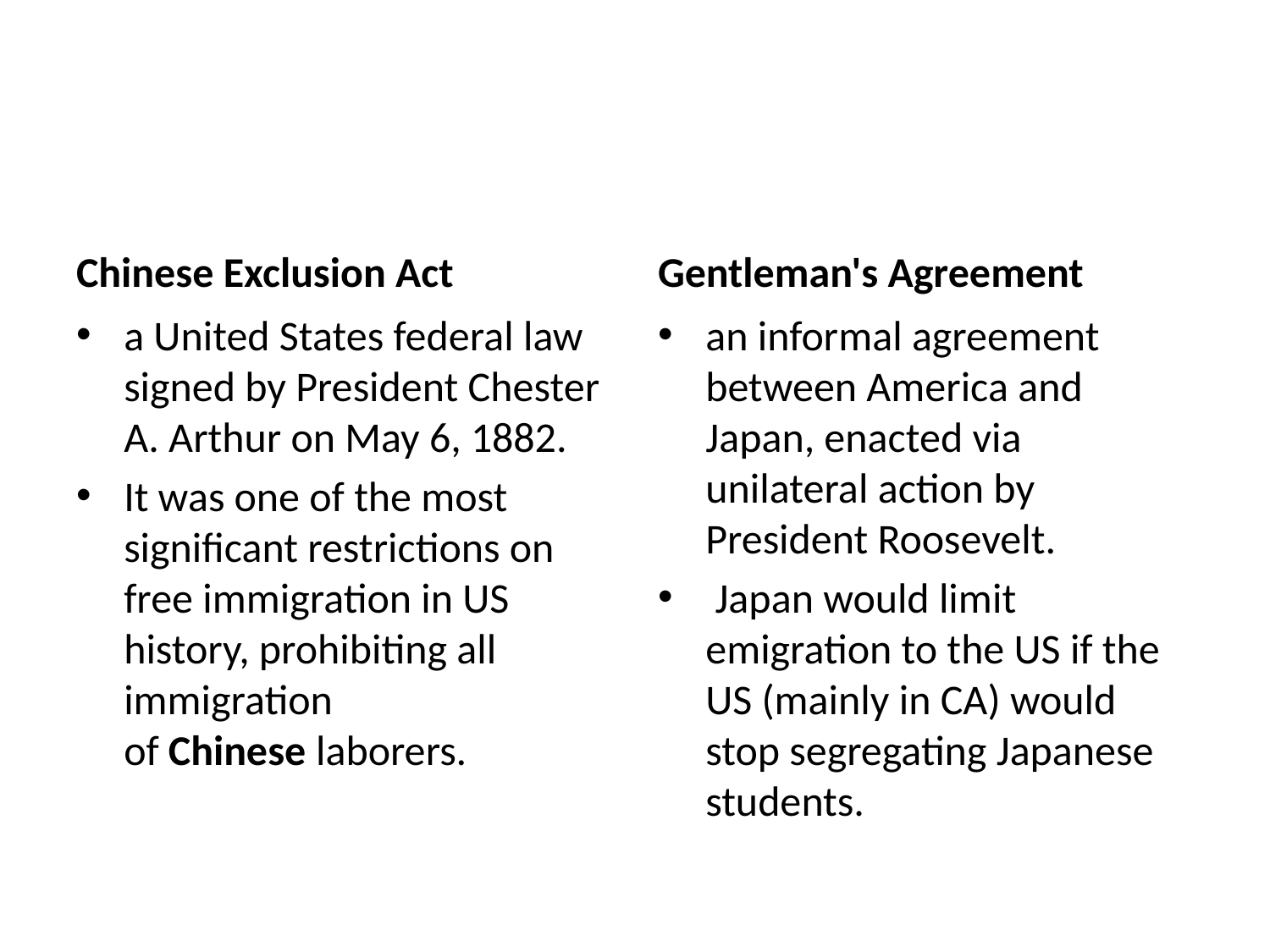

#
Chinese Exclusion Act
Gentleman's Agreement
a United States federal law signed by President Chester A. Arthur on May 6, 1882.
It was one of the most significant restrictions on free immigration in US history, prohibiting all immigration of Chinese laborers.
an informal agreement between America and Japan, enacted via unilateral action by President Roosevelt.
 Japan would limit emigration to the US if the US (mainly in CA) would stop segregating Japanese students.